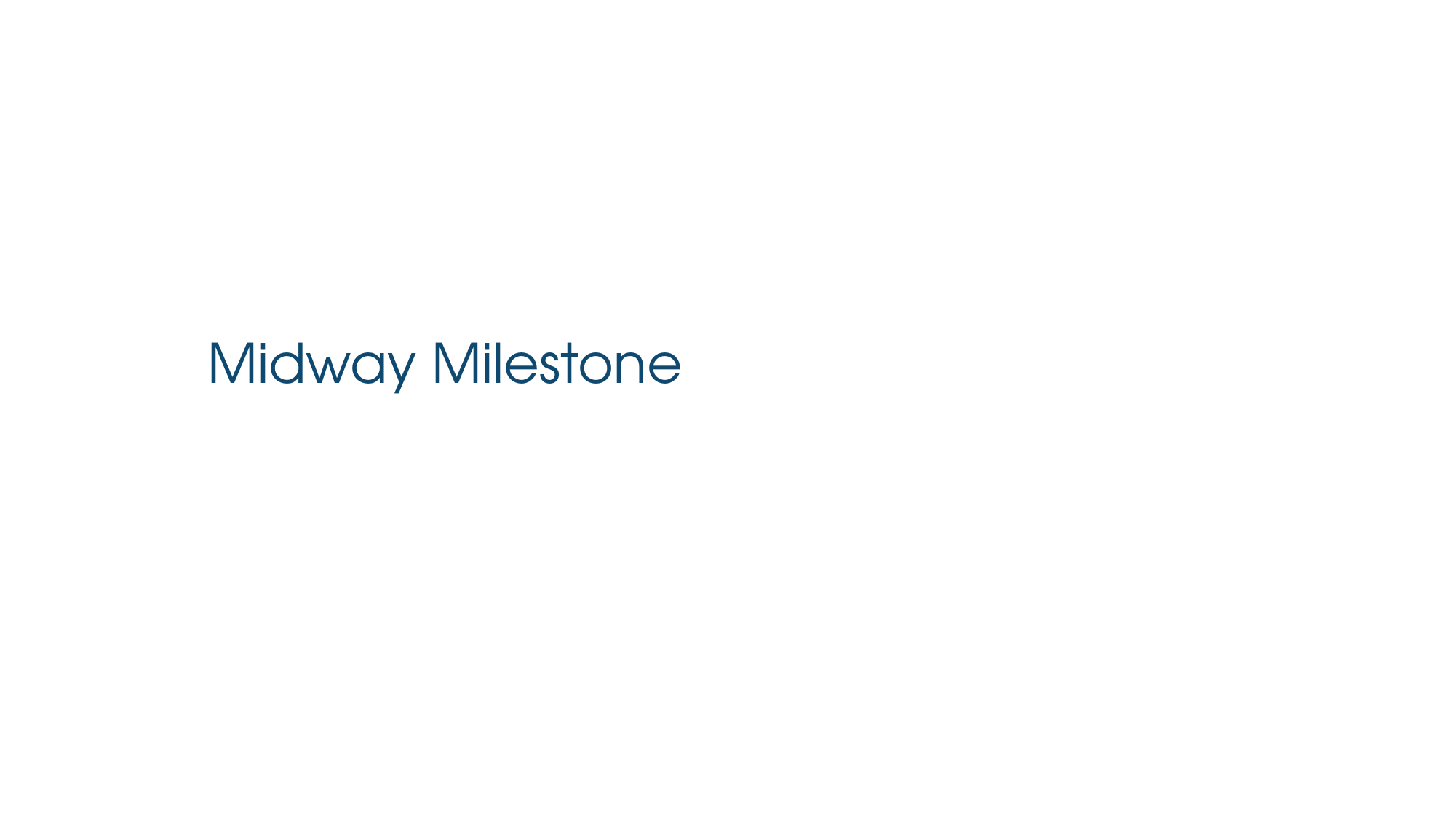

# Hi-Fi prototype
Midway Milestone
Ashlee Reynolds
Brad Huang
Charlie Yu
David Young